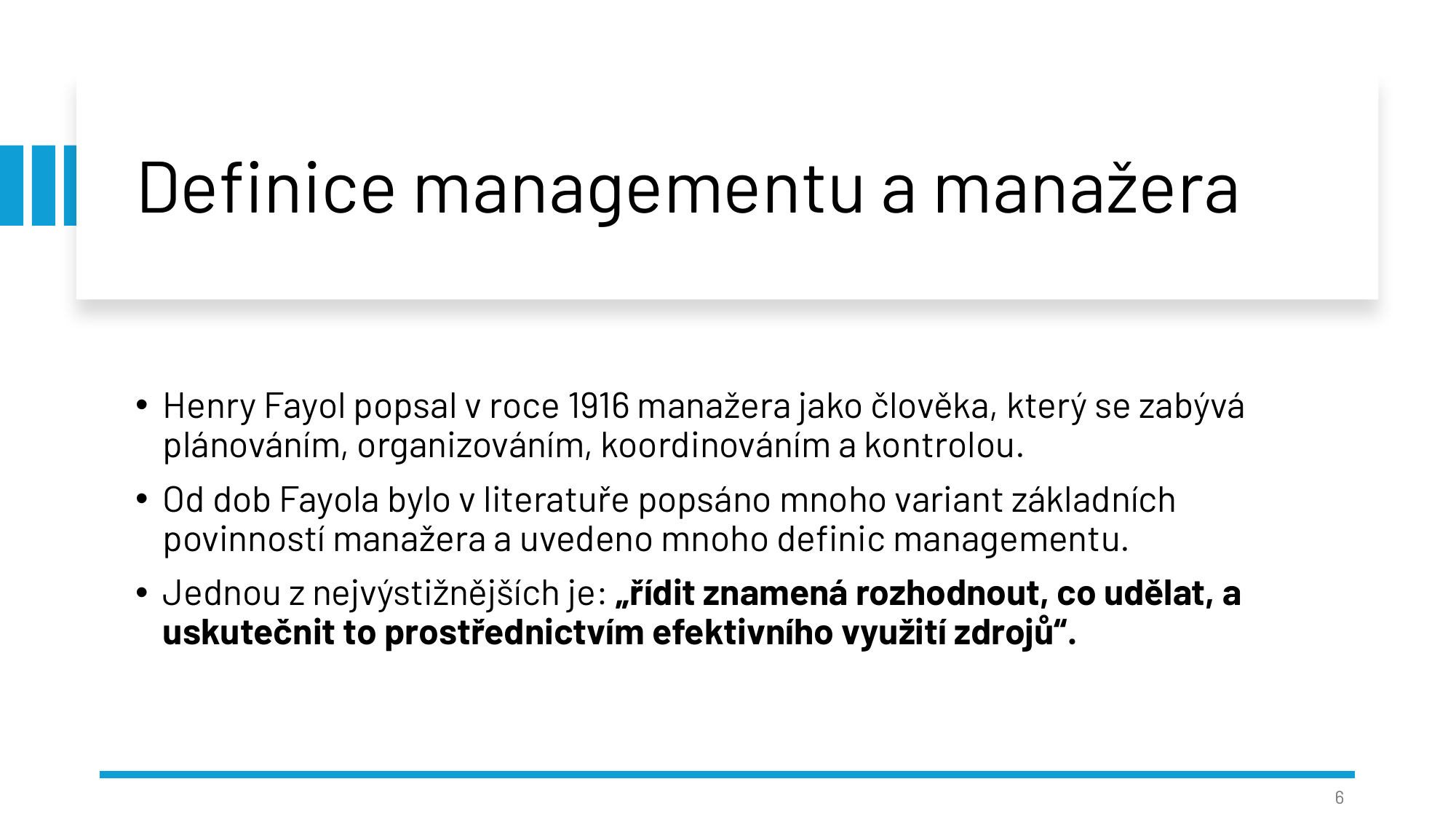

# Definice managementu a manažera

Henry Fayol popsal v roce 1916 manažera jako člověka, který se zabývá plánováním, organizováním, koordinováním a kontrolou.
Od dob Fayola bylo v literatuře popsáno mnoho variant základních povinností manažera a uvedeno mnoho definic managementu.
Jednou z nejvýstižnějších je: „řídit znamená rozhodnout, co udělat, a uskutečnit to prostřednictvím efektivního využití zdrojů“.

6